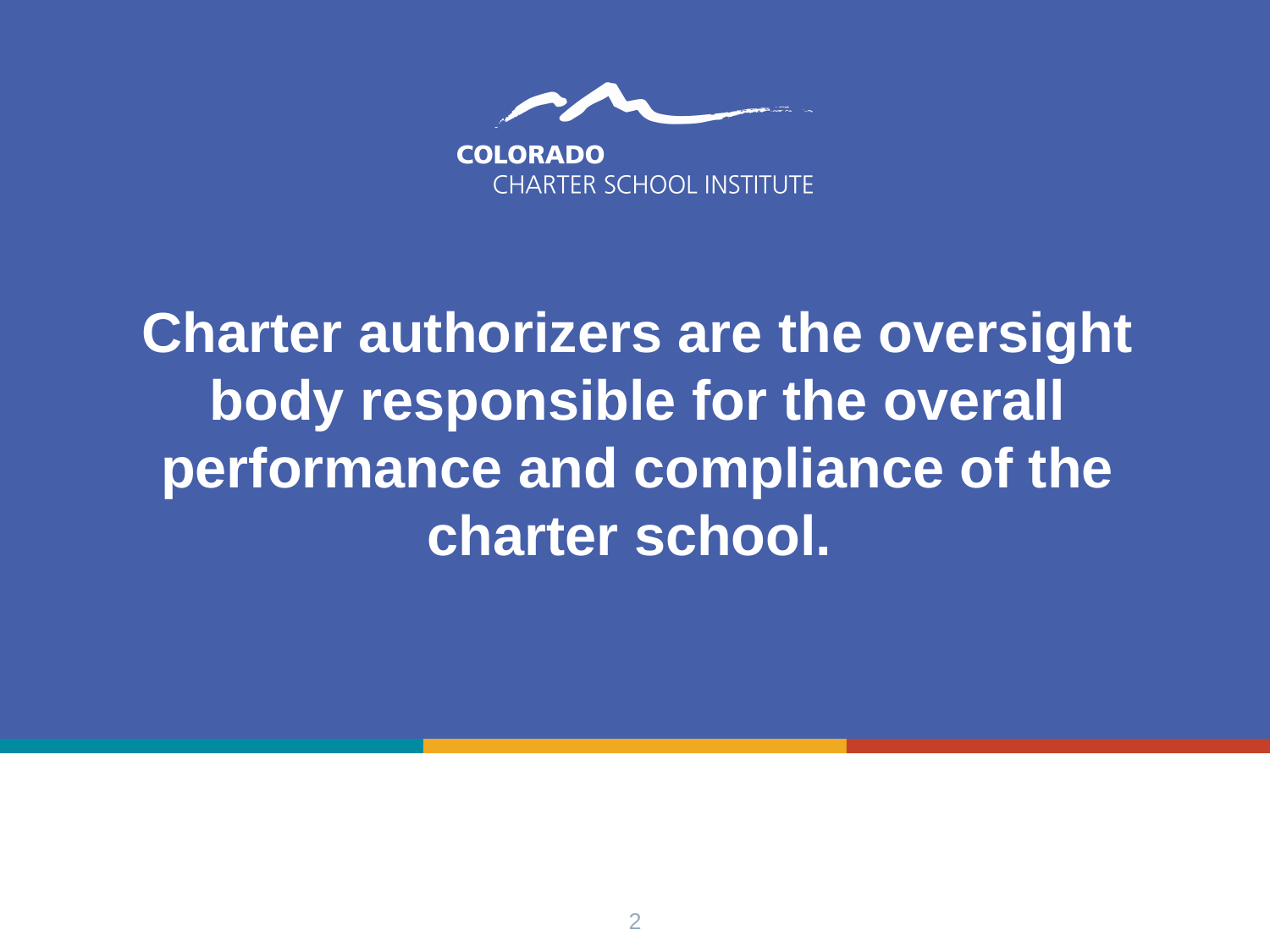

# Introduction
Charter authorizers are the oversight body responsible for the overall performance and compliance of the charter school.
2